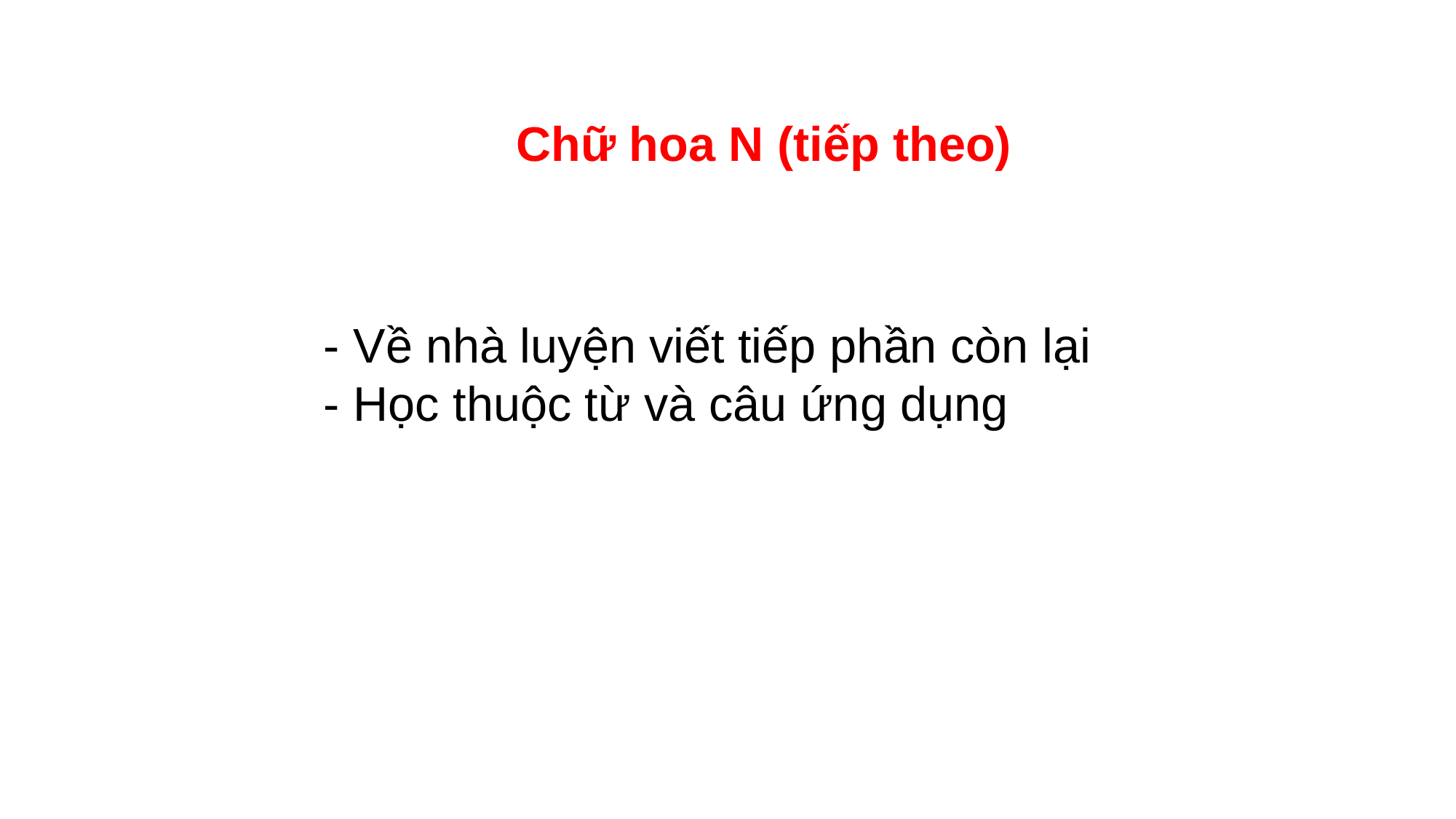

Chữ hoa N (tiếp theo)
- Về nhà luyện viết tiếp phần còn lại
- Học thuộc từ và câu ứng dụng